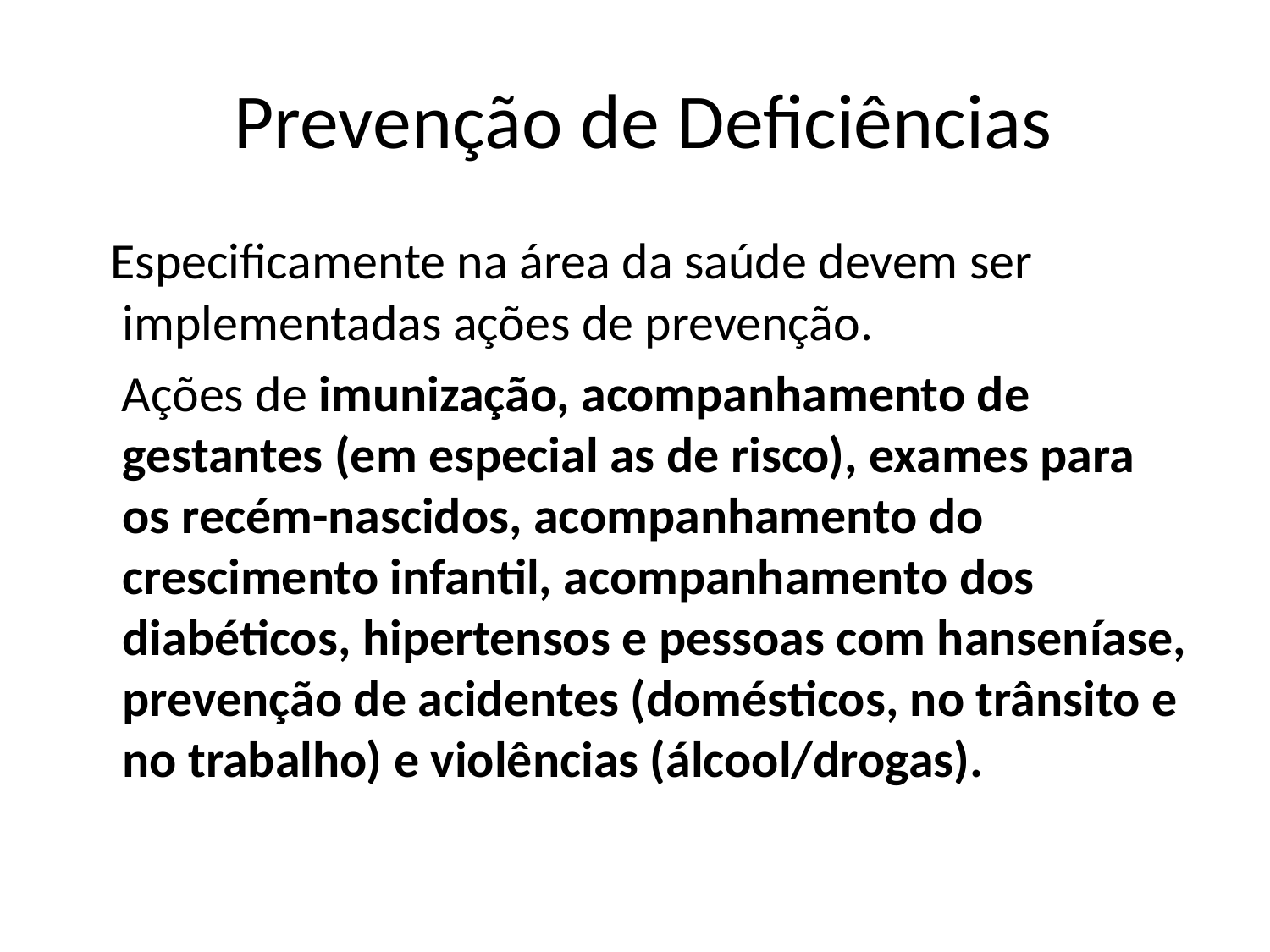

# Prevenção de Deficiências
   Especificamente na área da saúde devem ser implementadas ações de prevenção.
    Ações de imunização, acompanhamento de gestantes (em especial as de risco), exames para os recém-nascidos, acompanhamento do crescimento infantil, acompanhamento dos diabéticos, hipertensos e pessoas com hanseníase, prevenção de acidentes (domésticos, no trânsito e no trabalho) e violências (álcool/drogas).